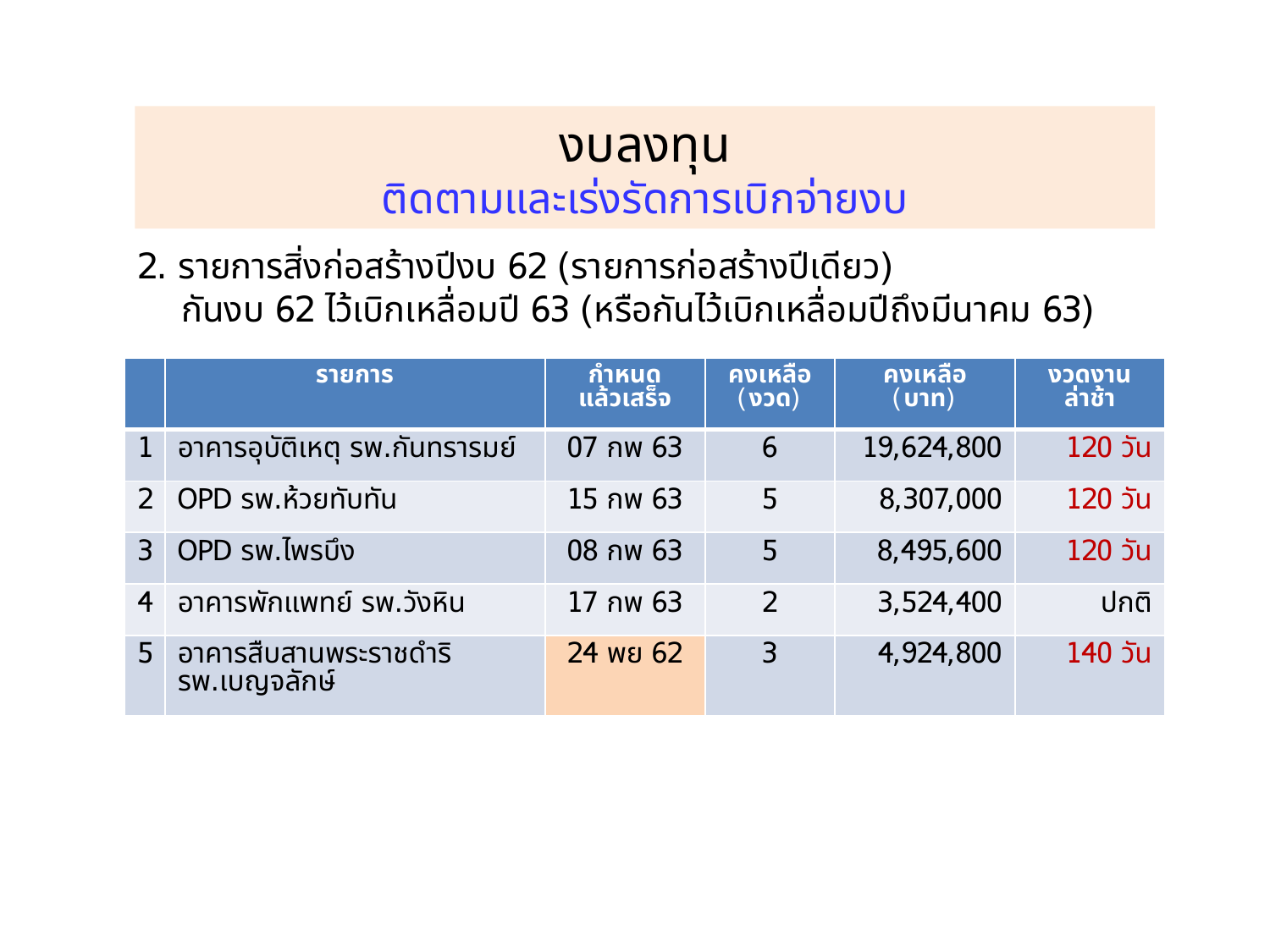

งบลงทุน
ติดตามและเร่งรัดการเบิกจ่ายงบ
2. รายการสิ่งก่อสร้างปีงบ 62 (รายการก่อสร้างปีเดียว)
    กันงบ 62 ไว้เบิกเหลื่อมปี 63 (หรือกันไว้เบิกเหลื่อมปีถึงมีนาคม 63)
|  | รายการ | กำหนด แล้วเสร็จ | คงเหลือ (งวด) | คงเหลือ (บาท) | งวดงานล่าช้า |
| --- | --- | --- | --- | --- | --- |
| 1 | อาคารอุบัติเหตุ รพ.กันทรารมย์ | 07 กพ 63 | 6 | 19,624,800 | 120 วัน |
| 2 | OPD รพ.ห้วยทับทัน | 15 กพ 63 | 5 | 8,307,000 | 120 วัน |
| 3 | OPD รพ.ไพรบึง | 08 กพ 63 | 5 | 8,495,600 | 120 วัน |
| 4 | อาคารพักแพทย์ รพ.วังหิน | 17 กพ 63 | 2 | 3,524,400 | ปกติ |
| 5 | อาคารสืบสานพระราชดำริ รพ.เบญจลักษ์ | 24 พย 62 | 3 | 4,924,800 | 140 วัน |